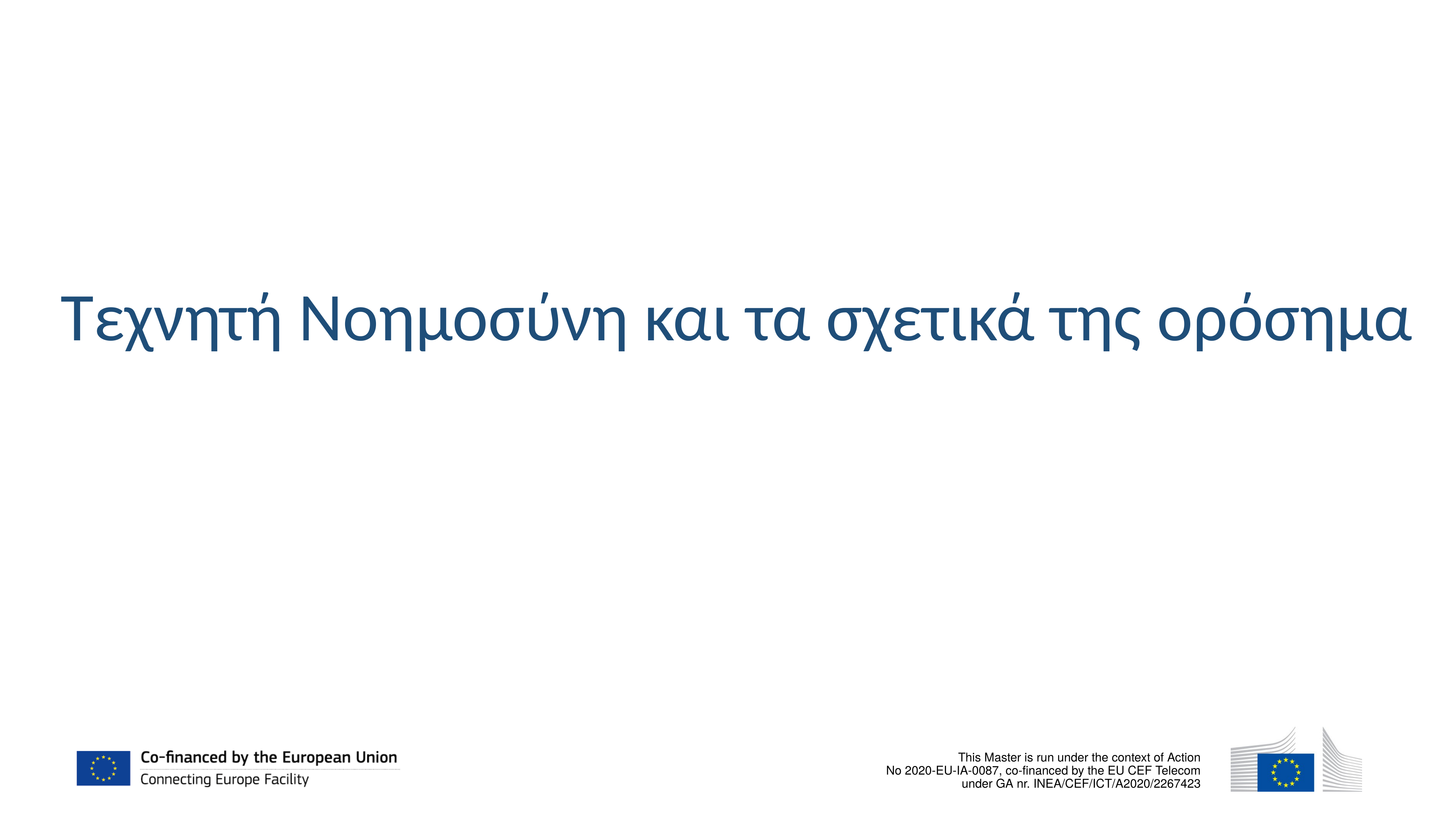

Τεχνητή Νοημοσύνη και τα σχετικά της ορόσημα